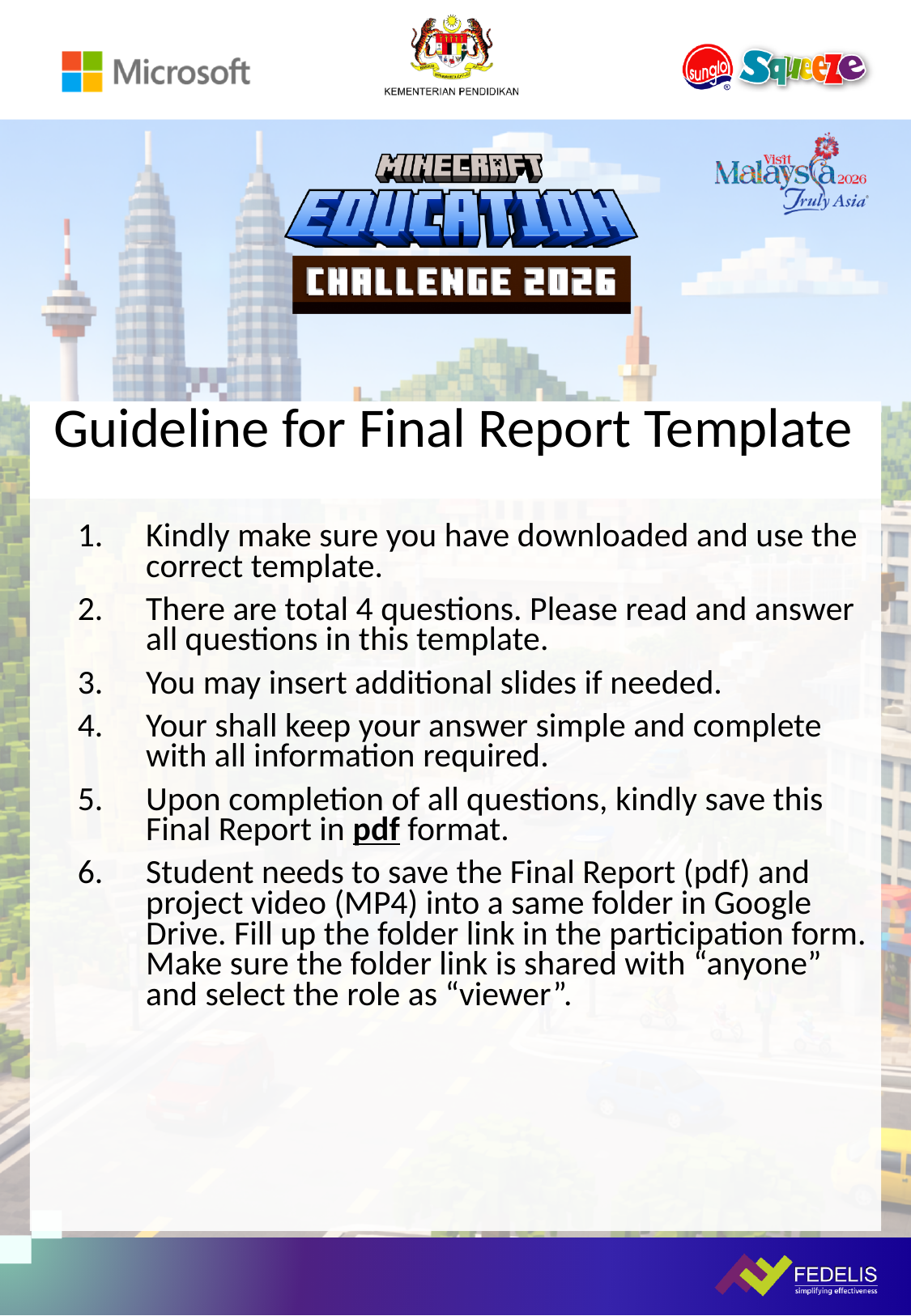

# Guideline for Final Report Template
Kindly make sure you have downloaded and use the correct template.
There are total 4 questions. Please read and answer all questions in this template.
You may insert additional slides if needed.
Your shall keep your answer simple and complete with all information required.
Upon completion of all questions, kindly save this Final Report in pdf format.
Student needs to save the Final Report (pdf) and project video (MP4) into a same folder in Google Drive. Fill up the folder link in the participation form. Make sure the folder link is shared with “anyone” and select the role as “viewer”.